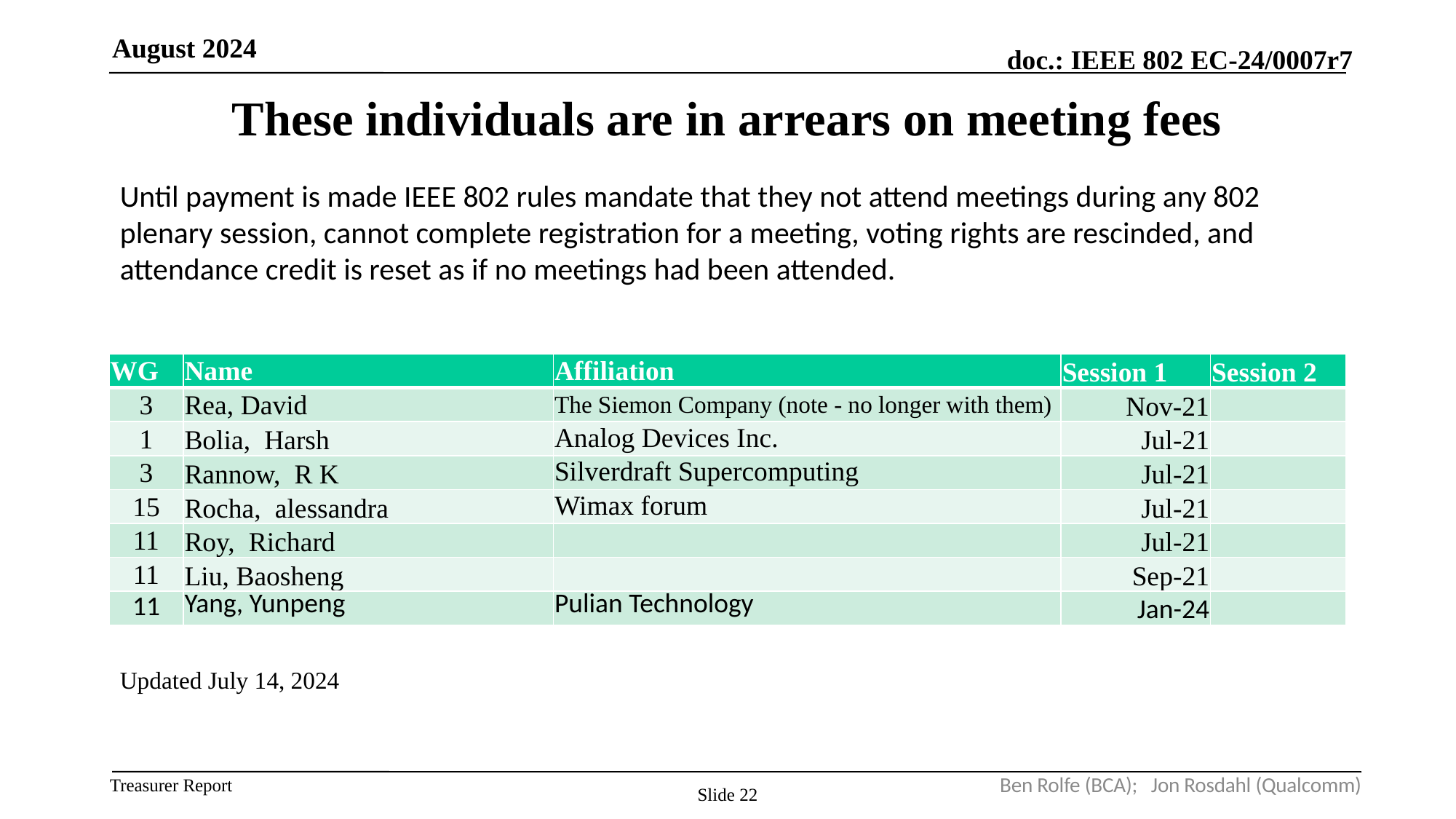

August 2024
These individuals are in arrears on meeting fees
Until payment is made IEEE 802 rules mandate that they not attend meetings during any 802 plenary session, cannot complete registration for a meeting, voting rights are rescinded, and attendance credit is reset as if no meetings had been attended.

| WG | Name | Affiliation | Session 1 | Session 2 |
| --- | --- | --- | --- | --- |
| 3 | Rea, David | The Siemon Company (note - no longer with them) | Nov-21 |  |
| 1 | Bolia, Harsh | Analog Devices Inc. | Jul-21 |  |
| 3 | Rannow, R K | Silverdraft Supercomputing | Jul-21 |  |
| 15 | Rocha, alessandra | Wimax forum | Jul-21 |  |
| 11 | Roy, Richard |  | Jul-21 |  |
| 11 | Liu, Baosheng |  | Sep-21 |  |
| 11 | Yang, Yunpeng | Pulian Technology | Jan-24 |  |
Updated July 14, 2024
Slide 22
Ben Rolfe (BCA);   Jon Rosdahl (Qualcomm)